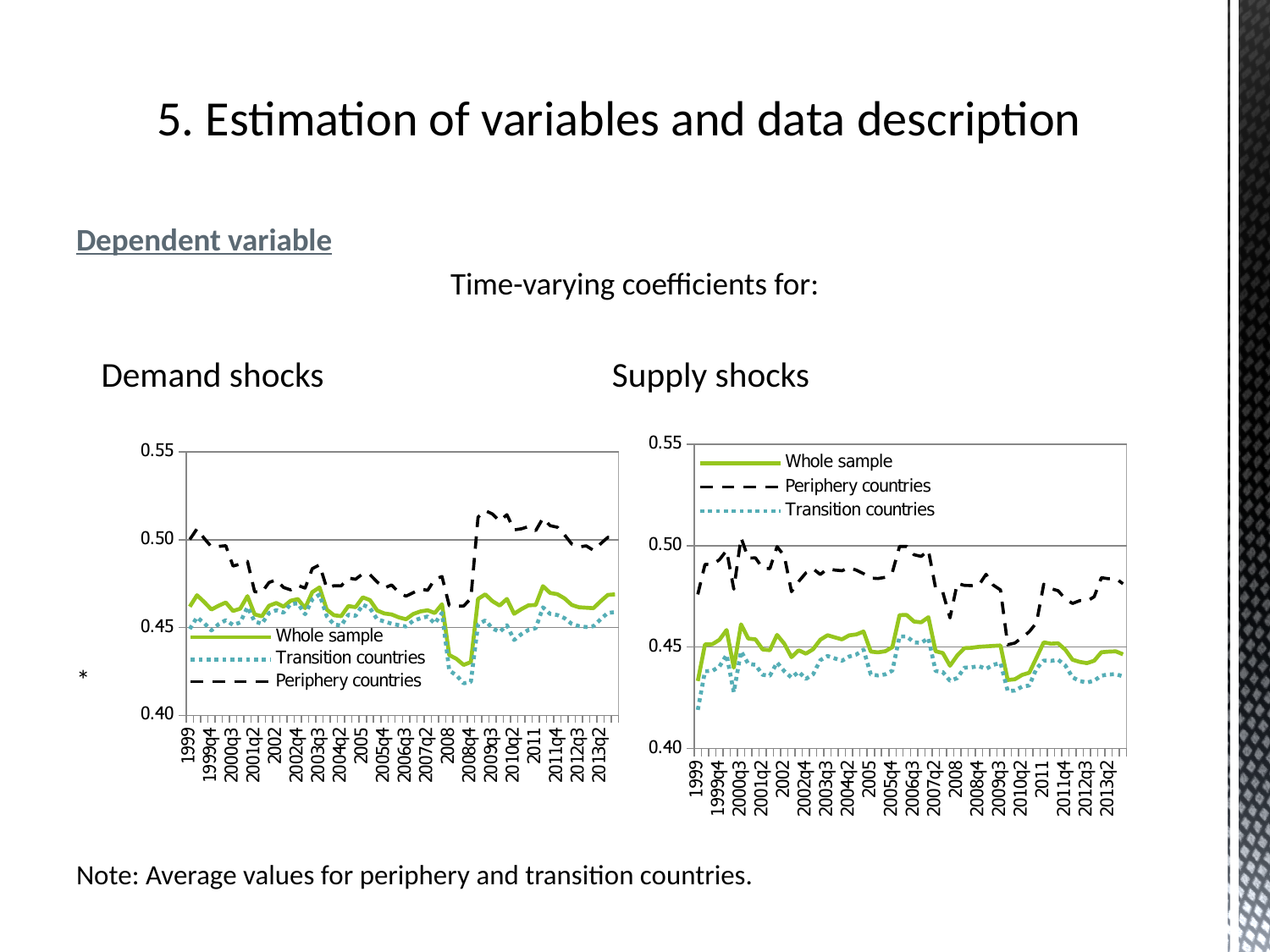

# 5. Estimation of variables and data description

Dependent variable
Time-varying coefficients for:

		Demand shocks                         	 Supply shocks

*

Note: Average values for periphery and transition countries.

### Chart

| Category |  |  |  |
|---|---|---|---|
| 1999 | 0.4333037238383505 | 0.4760151425305056 | 0.41906658427429844 |
| 1999q2 | 0.4513046844753741 | 0.49078163990804374 | 0.4381456993311514 |
| 1999q3 | 0.4513756153529391 | 0.4907707846685033 | 0.43824389224775073 |
| 1999q4 | 0.45359267934860326 | 0.4930757377823169 | 0.44043165987069766 |
| 2000 | 0.4584375038678671 | 0.49765535667639266 | 0.4461819248652018 |
| 2000q2 | 0.4398667017275747 | 0.47860414240638727 | 0.4277612515154438 |
| 2000q3 | 0.46126151184010905 | 0.5039384644045714 | 0.4479249641637159 |
| 2000q4 | 0.454213167469185 | 0.4938952512819933 | 0.4418125162776835 |
| 2001 | 0.4538317875813568 | 0.49401930499275387 | 0.4412731883902956 |
| 2001q2 | 0.44887267592318486 | 0.4889435553490237 | 0.4363505261026104 |
| 2001q3 | 0.44846744120980386 | 0.4886962409144868 | 0.43589594130209003 |
| 2001q4 | 0.45601989748155186 | 0.499558767899702 | 0.4424140004758805 |
| 2002 | 0.4516767079568509 | 0.49499142338263413 | 0.4381408593862924 |
| 2002q2 | 0.4450432228873596 | 0.4773322360198579 | 0.4349529062834556 |
| 2002q3 | 0.448449749705277 | 0.48237568659993657 | 0.4378478944256964 |
| 2002q4 | 0.44677181761909784 | 0.48658883299862504 | 0.43432900031299704 |
| 2003 | 0.44898124943807166 | 0.4886112147229114 | 0.4365968852865604 |
| 2003q2 | 0.45361812428858367 | 0.48581514140094395 | 0.44355655644097125 |
| 2003q3 | 0.45586881199837775 | 0.4886696804691172 | 0.4456185406012705 |
| 2003q4 | 0.4548121616000145 | 0.48800190338909466 | 0.4444403672909267 |
| 2004 | 0.4538241635648785 | 0.4876547435337623 | 0.44325210732460096 |
| 2004q2 | 0.45579279622194546 | 0.4891797339099576 | 0.44535937819444327 |
| 2004q3 | 0.45625798347129504 | 0.48794684741885325 | 0.4463552134876834 |
| 2004q4 | 0.4576879168899254 | 0.4862176920389293 | 0.44877236215586214 |
| 2005 | 0.4478238319792694 | 0.4840307907753482 | 0.4365091573554939 |
| 2005q2 | 0.4474179180213529 | 0.48382526153154354 | 0.4360406231744199 |
| 2005q3 | 0.4479552075969652 | 0.48441656047473797 | 0.436561034822662 |
| 2005q4 | 0.4499821125412087 | 0.48695116302226454 | 0.43842928426588057 |
| 2006 | 0.4658074895151788 | 0.4996146288489889 | 0.45524275847336226 |
| 2006q2 | 0.4658269091919774 | 0.4996389966464858 | 0.45526063186244287 |
| 2006q3 | 0.4626333763921946 | 0.49555318318613495 | 0.45234593676908835 |
| 2006q4 | 0.4622363898491569 | 0.4947161452571794 | 0.45208646628415083 |
| 2007 | 0.4647549123064534 | 0.4977797228575441 | 0.45443465900923735 |
| 2007q2 | 0.4479849355348126 | 0.4790919017785174 | 0.43826400858365383 |
| 2007q3 | 0.44709523384128214 | 0.47707980737301964 | 0.4377250546126145 |
| 2007q4 | 0.4408081730109825 | 0.46444994327968636 | 0.4334201198020132 |
| 2008 | 0.44586108532777224 | 0.4814509705919808 | 0.43473924618270626 |
| 2008q2 | 0.44951696583924466 | 0.4804393448452252 | 0.4398537223998747 |
| 2008q3 | 0.44964815897517413 | 0.4803449612050035 | 0.44005540827835304 |
| 2008q4 | 0.450160241541859 | 0.48059402144305186 | 0.4406496853227363 |
| 2009 | 0.4503736786979017 | 0.4858970332133392 | 0.4392726304118264 |
| 2009q2 | 0.45059704287242625 | 0.4805815398084099 | 0.44122688757993245 |
| 2009q3 | 0.4508117513915903 | 0.47819600288528896 | 0.44225417279980983 |
| 2009q4 | 0.4338049340370514 | 0.45115231989262516 | 0.42838387595718447 |
| 2010 | 0.4341690861185493 | 0.45203240870344635 | 0.42858679781076997 |
| 2010q2 | 0.43628438191809965 | 0.454730818255241 | 0.43051987056274266 |
| 2010q3 | 0.43740717772544 | 0.4576084838770335 | 0.431094269553067 |
| 2010q4 | 0.4447951828898371 | 0.4620486837387581 | 0.4394034638745514 |
| 2011 | 0.4523465485528713 | 0.4810306122578459 | 0.44338277864506753 |
| 2011q2 | 0.45168399195340797 | 0.4788471596136683 | 0.44319550205957525 |
| 2011q3 | 0.45188178346569297 | 0.4778024120243269 | 0.44378158704111875 |
| 2011q4 | 0.4487265863403393 | 0.4737333835902876 | 0.4409119621997311 |
| 2012 | 0.44377540765263884 | 0.4715545761248059 | 0.4350944175050869 |
| 2012q2 | 0.4427196158902369 | 0.4729217476366641 | 0.43328144971947946 |
| 2012q3 | 0.4420963954279048 | 0.4726779148980514 | 0.4325396705934839 |
| 2012q4 | 0.44331351653501433 | 0.4748641523287238 | 0.43345394284948097 |
| 2013 | 0.44745702905764717 | 0.48423932433531225 | 0.4359625617833771 |
| 2013q2 | 0.4477572417698364 | 0.4837284930130839 | 0.4365162257563218 |
| 2013q3 | 0.4479049235237715 | 0.48382686550937193 | 0.4366793166532718 |
| 2013q4 | 0.4464579886785984 | 0.4812637215949954 | 0.43558119714222554 |

### Chart

| Category |  |  |  |
|---|---|---|---|
| 1999 | 0.46195946117485787 | 0.44920667217497096 | 0.5002178281745165 |
| 1999q2 | 0.4684583128452075 | 0.4558499171093869 | 0.5062835000526649 |
| 1999q3 | 0.46461081524653436 | 0.45253092373066695 | 0.5008504897941384 |
| 1999q4 | 0.4603032457893778 | 0.44837921252668156 | 0.4960753455774689 |
| 2000 | 0.46246363517884603 | 0.45190223677845087 | 0.4962601100601069 |
| 2000q2 | 0.46432053537001416 | 0.454216160086273 | 0.4966545362779811 |
| 2000q3 | 0.45949136937565066 | 0.45149609939780155 | 0.485076233304768 |
| 2000q4 | 0.46082075406431544 | 0.4528731791717509 | 0.48625299372052255 |
| 2001 | 0.4679300169229248 | 0.46173253793630326 | 0.4877619496801128 |
| 2001q2 | 0.45751587561224755 | 0.4534667623362109 | 0.4704730380955632 |
| 2001q3 | 0.45644250176892537 | 0.45217629038163737 | 0.47009437820824773 |
| 2001q4 | 0.4624630063832246 | 0.4583159550937033 | 0.47573357050969356 |
| 2002 | 0.4640292752760789 | 0.45991375595262607 | 0.47719893711112676 |
| 2002q2 | 0.4619645973140298 | 0.45855092592474517 | 0.4728883457597402 |
| 2002q3 | 0.46533100169511077 | 0.4634009619597736 | 0.4715071288481953 |
| 2002q4 | 0.4662534742526213 | 0.4638070449051618 | 0.4740820481644919 |
| 2003 | 0.4611196376294581 | 0.45756664041642275 | 0.47248922871116816 |
| 2003q2 | 0.4702557681238823 | 0.4660793800197834 | 0.4836202100569996 |
| 2003q3 | 0.47289324070627275 | 0.468883188050802 | 0.4857254092037833 |
| 2003q4 | 0.46031297637580343 | 0.45649982318050386 | 0.4725150666007543 |
| 2004 | 0.45704973635560736 | 0.45179845993689344 | 0.4738538208954919 |
| 2004q2 | 0.4565013171150618 | 0.45110275673462136 | 0.47377671033247215 |
| 2004q3 | 0.46230236889854653 | 0.45732837498161416 | 0.4782191494327302 |
| 2004q4 | 0.46163981867279963 | 0.4566652097271183 | 0.4775585672989809 |
| 2005 | 0.4672681808943938 | 0.4630853306509915 | 0.48065330167328035 |
| 2005q2 | 0.4656502436402641 | 0.46111189283143783 | 0.4801729662285085 |
| 2005q3 | 0.4597547313817513 | 0.4546811875901742 | 0.4759900715147989 |
| 2005q4 | 0.4580257186936708 | 0.453486849873224 | 0.4725500989191033 |
| 2006 | 0.4574911002592808 | 0.45223436136941647 | 0.47431266470685 |
| 2006q2 | 0.4558350290827559 | 0.4513702546585269 | 0.4701223072402895 |
| 2006q3 | 0.4547369176084623 | 0.4506170372719807 | 0.46792053468520345 |
| 2006q4 | 0.45771477127085763 | 0.45390559233850636 | 0.46990414385437673 |
| 2007 | 0.4592376327958166 | 0.45523590133152575 | 0.47204317348154684 |
| 2007q2 | 0.4598801246612728 | 0.4563348600401998 | 0.4712249714487065 |
| 2007q3 | 0.4583144398330845 | 0.45229704855284225 | 0.4775700919298579 |
| 2007q4 | 0.46332086611445794 | 0.4583786804905545 | 0.47913586011094444 |
| 2008 | 0.4343624950255696 | 0.425570954396222 | 0.4624954250394784 |
| 2008q2 | 0.43219553409273265 | 0.4227961562186984 | 0.46227354328964304 |
| 2008q3 | 0.4287402863514208 | 0.41825357670683183 | 0.46229775721410504 |
| 2008q4 | 0.4303420523486259 | 0.41900354804596185 | 0.4666252661171499 |
| 2009 | 0.46633524665909876 | 0.45176588015557 | 0.5129572194703916 |
| 2009q2 | 0.46896461725490796 | 0.45405516454042855 | 0.5166748659412356 |
| 2009q3 | 0.465059819850024 | 0.4495457610177215 | 0.5147048081133963 |
| 2009q4 | 0.4625647506479836 | 0.44752447605249107 | 0.5106936293535652 |
| 2010 | 0.46633571341181485 | 0.4513328607020274 | 0.5143448420831362 |
| 2010q2 | 0.45787070594766693 | 0.44292558188035086 | 0.5056951029630774 |
| 2010q3 | 0.4605146739392957 | 0.4462118027861413 | 0.506283861629384 |
| 2010q4 | 0.46270063655743227 | 0.4486783022926296 | 0.5075721062048049 |
| 2011 | 0.4628943064188753 | 0.4496557760852383 | 0.5052576034865146 |
| 2011q2 | 0.4736433547795581 | 0.4615491151993121 | 0.5123449214363446 |
| 2011q3 | 0.4697606133527952 | 0.4577867923035888 | 0.5080768407102518 |
| 2011q4 | 0.46906356209939787 | 0.4571468889736429 | 0.5071969161018169 |
| 2012 | 0.46665721906637864 | 0.45534714485647876 | 0.5028494565380608 |
| 2012q2 | 0.4629328333067455 | 0.45209195406110986 | 0.4976236468927744 |
| 2012q3 | 0.4615801619404955 | 0.4508396936905519 | 0.49594966034031046 |
| 2012q4 | 0.46132296433981634 | 0.450308110137036 | 0.4965704977887069 |
| 2013 | 0.46106733242792475 | 0.4507623898277893 | 0.49404314874836003 |
| 2013q2 | 0.46499696133291946 | 0.4547564168117968 | 0.4977667038005065 |
| 2013q3 | 0.46863627139647385 | 0.4583920380315863 | 0.50141781816411 |
| 2013q4 | 0.4689561028584804 | 0.45880746469313594 | 0.5014317449875816 |